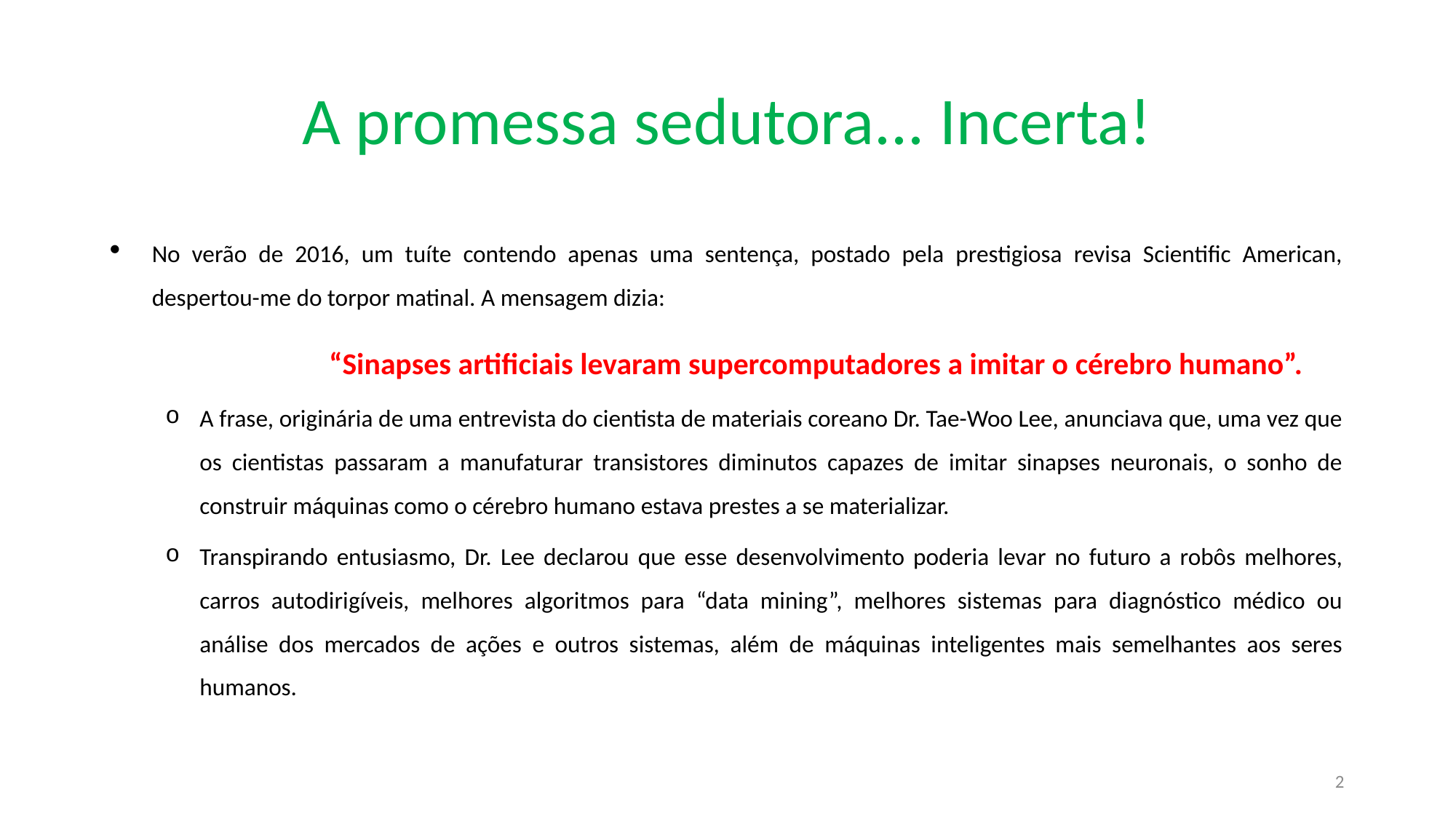

# A promessa sedutora... Incerta!
No verão de 2016, um tuíte contendo apenas uma sentença, postado pela prestigiosa revisa Scientific American, despertou-me do torpor matinal. A mensagem dizia:
		“Sinapses artificiais levaram supercomputadores a imitar o cérebro humano”.
A frase, originária de uma entrevista do cientista de materiais coreano Dr. Tae-Woo Lee, anunciava que, uma vez que os cientistas passaram a manufaturar transistores diminutos capazes de imitar sinapses neuronais, o sonho de construir máquinas como o cérebro humano estava prestes a se materializar.
Transpirando entusiasmo, Dr. Lee declarou que esse desenvolvimento poderia levar no futuro a robôs melhores, carros autodirigíveis, melhores algoritmos para “data mining”, melhores sistemas para diagnóstico médico ou análise dos mercados de ações e outros sistemas, além de máquinas inteligentes mais semelhantes aos seres humanos.
2